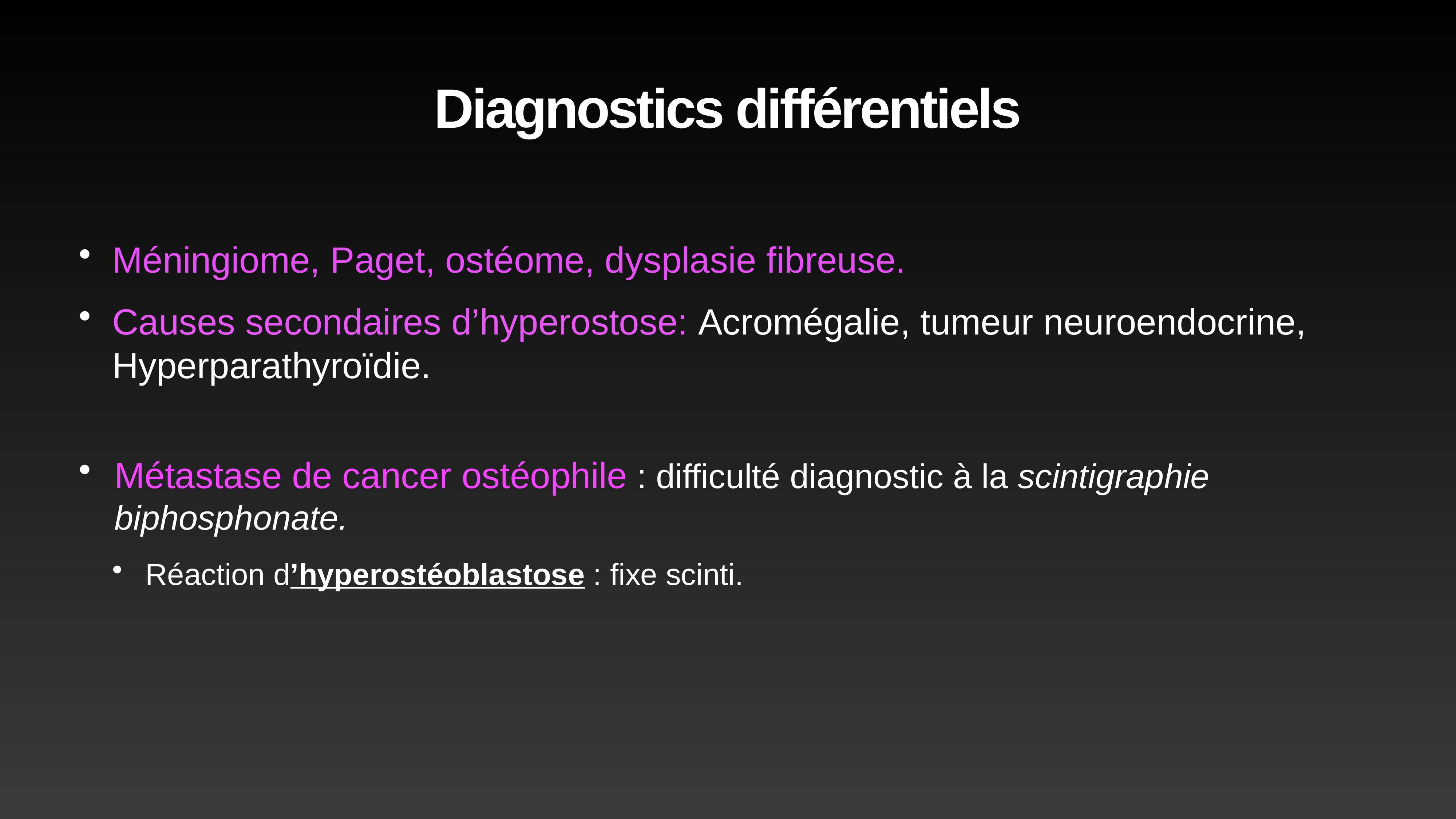

# Diagnostics différentiels
Méningiome, Paget, ostéome, dysplasie fibreuse.
Causes secondaires d’hyperostose: Acromégalie, tumeur neuroendocrine, Hyperparathyroïdie.

Métastase de cancer ostéophile : difficulté diagnostic à la scintigraphie biphosphonate.
Réaction d’hyperostéoblastose : fixe scinti.